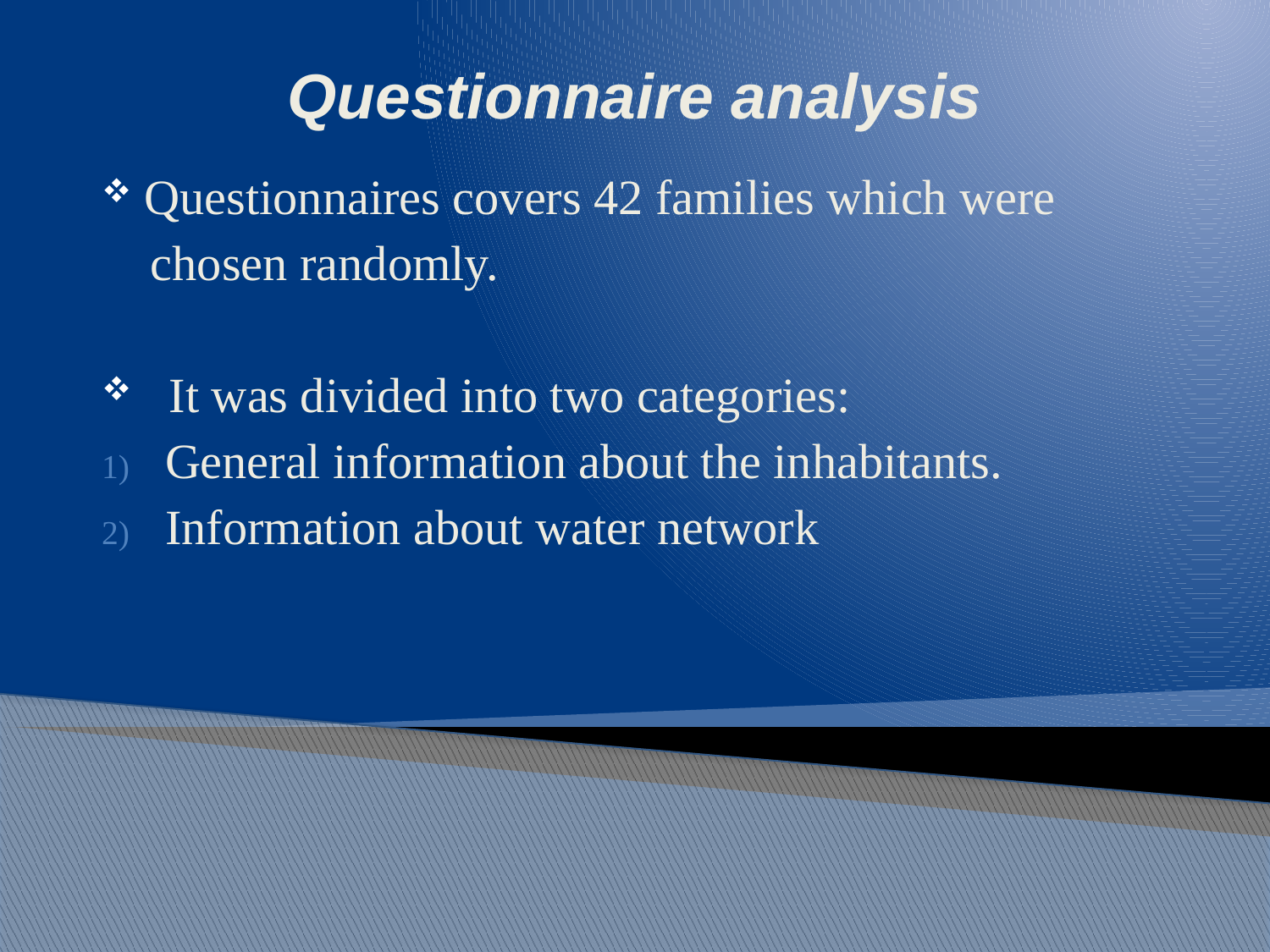

# Questionnaire analysis
 Questionnaires covers 42 families which were
    chosen randomly.

   It was divided into two categories:
General information about the inhabitants.
Information about water network